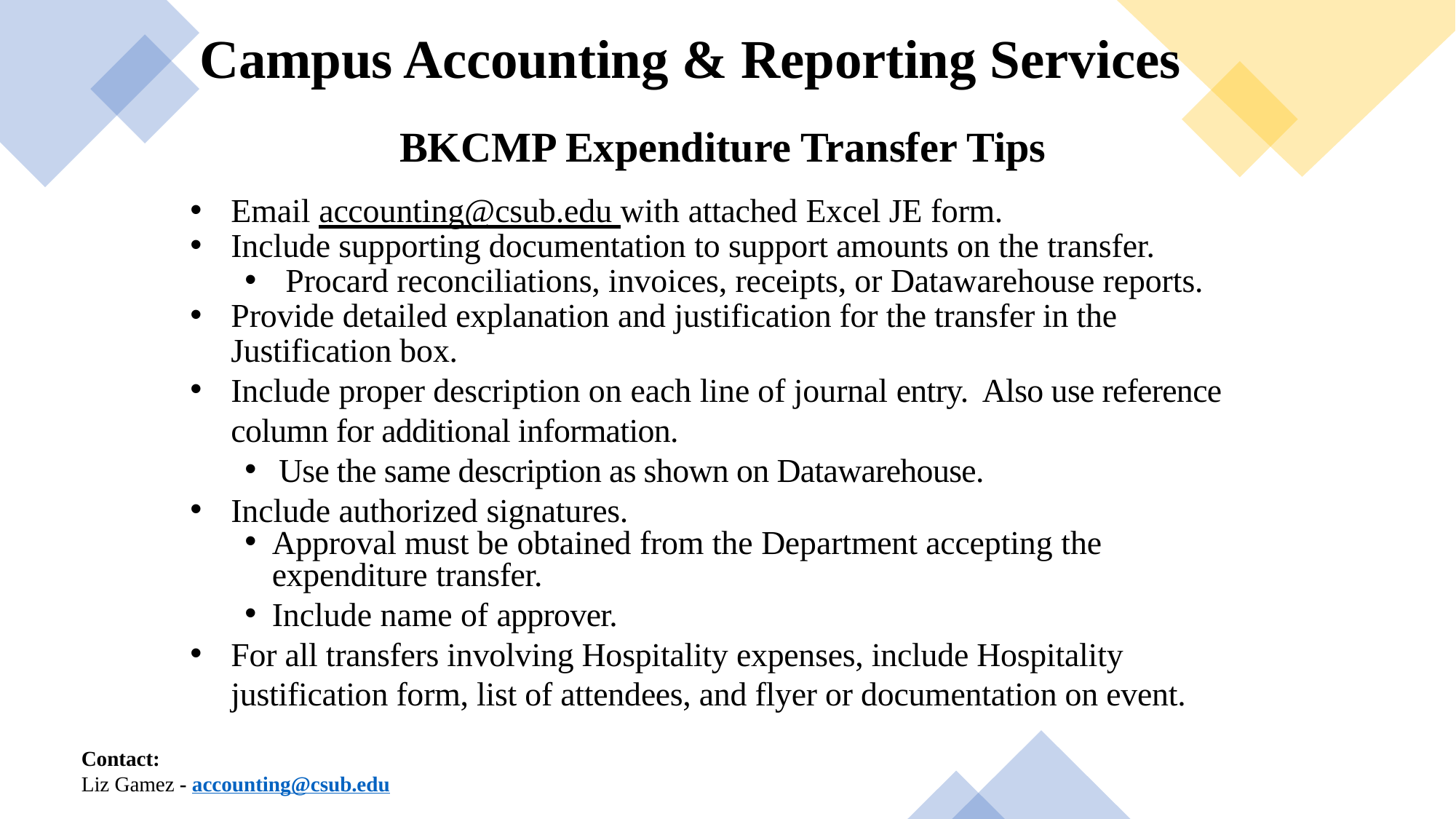

Campus Accounting & Reporting Services

BKCMP Expenditure Transfer Tips

Email accounting@csub.edu with attached Excel JE form.
Include supporting documentation to support amounts on the transfer.
Procard reconciliations, invoices, receipts, or Datawarehouse reports.
Provide detailed explanation and justification for the transfer in the Justification box.
Include proper description on each line of journal entry.  Also use reference column for additional information.
Use the same description as shown on Datawarehouse.
Include authorized signatures.
Approval must be obtained from the Department accepting the expenditure transfer.
Include name of approver.
For all transfers involving Hospitality expenses, include Hospitality justification form, list of attendees, and flyer or documentation on event.

Contact:
Liz Gamez - accounting@csub.edu